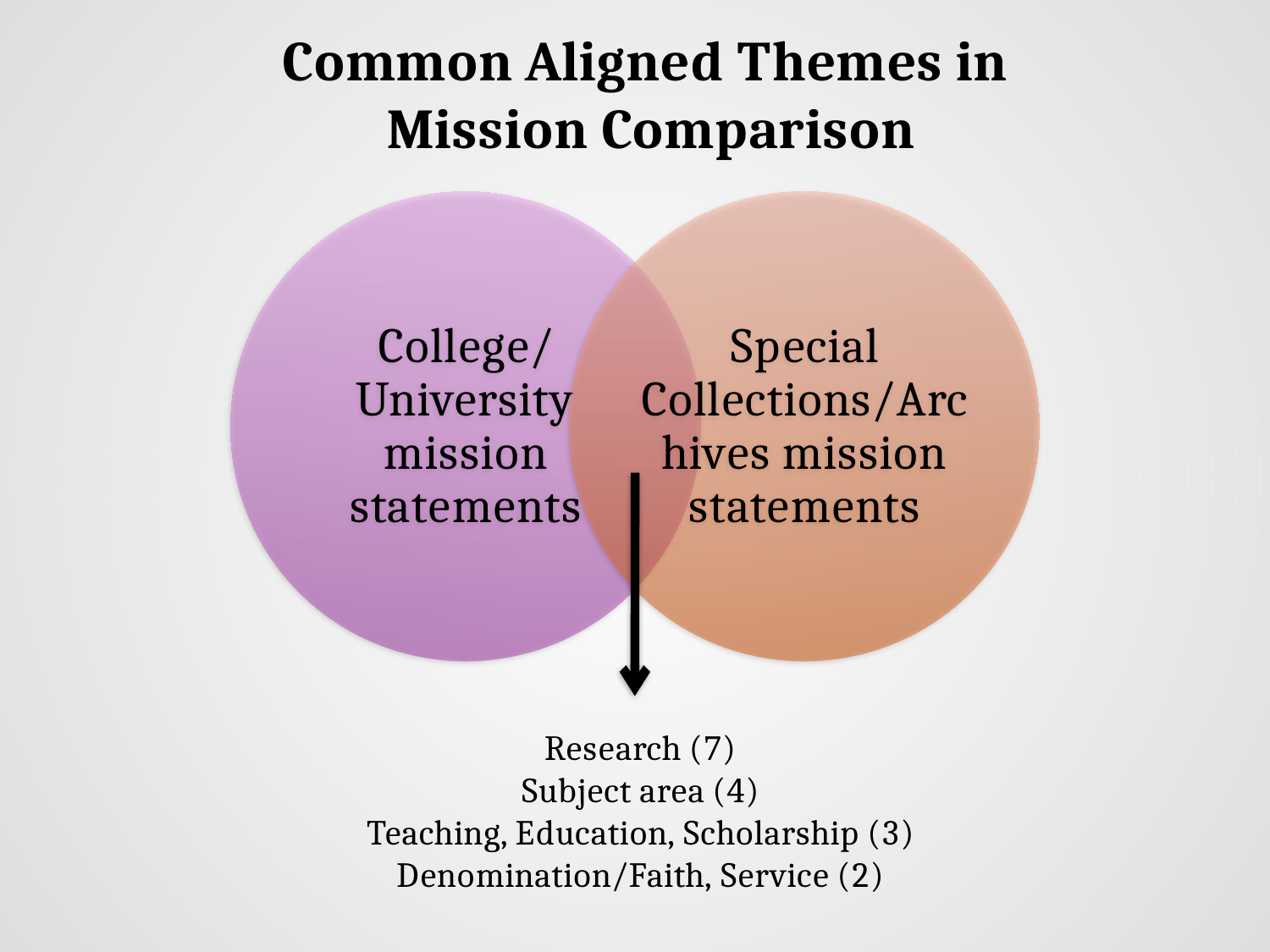

Common Aligned Themes in
Mission Comparison
College/University mission statements
Special Collections/Archives mission statements
Research (7)
Subject area (4)
Teaching, Education, Scholarship (3)
Denomination/Faith, Service (2)